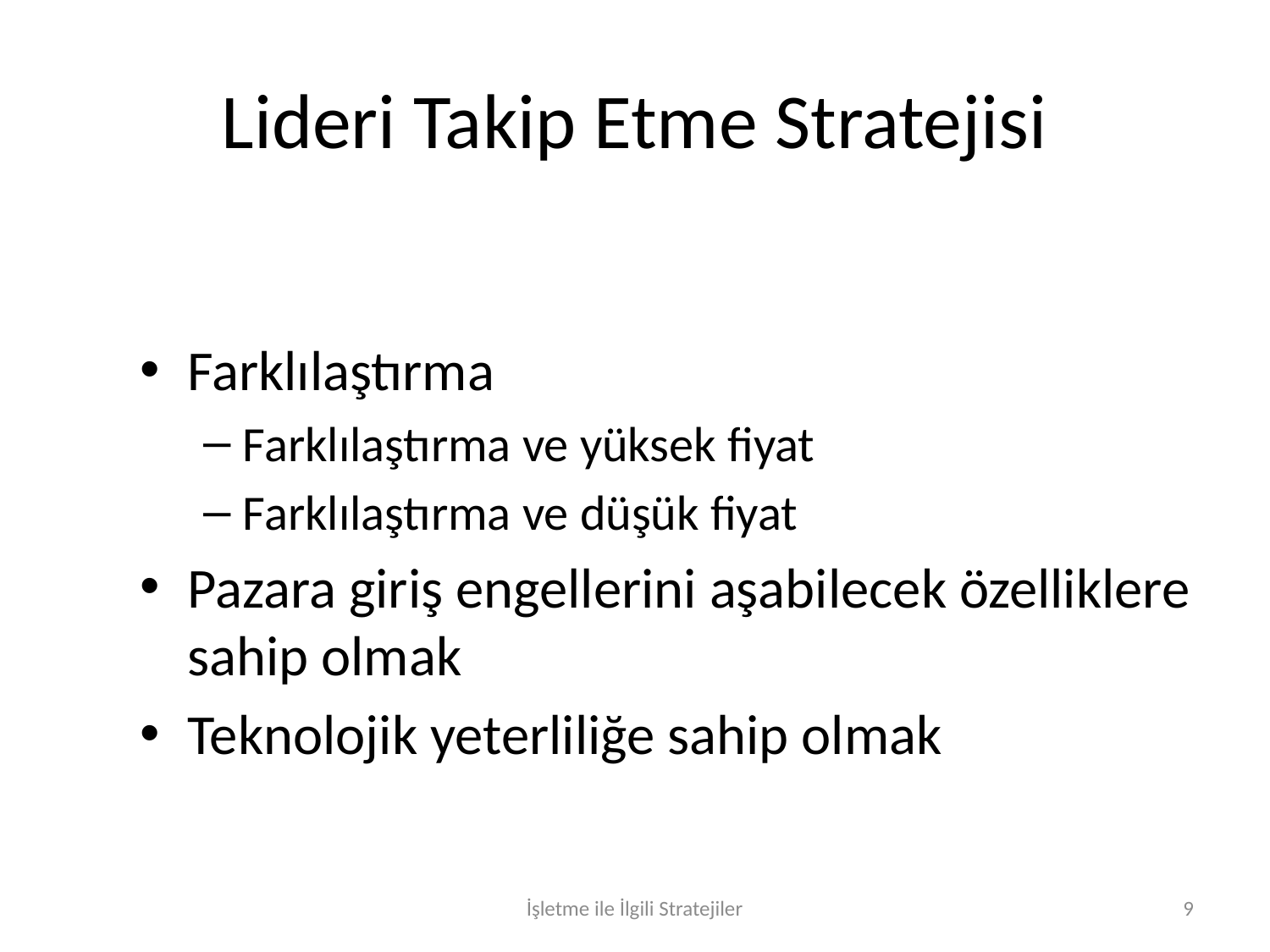

# Lideri Takip Etme Stratejisi
Farklılaştırma
Farklılaştırma ve yüksek fiyat
Farklılaştırma ve düşük fiyat
Pazara giriş engellerini aşabilecek özelliklere sahip olmak
Teknolojik yeterliliğe sahip olmak

İşletme ile İlgili Stratejiler
9